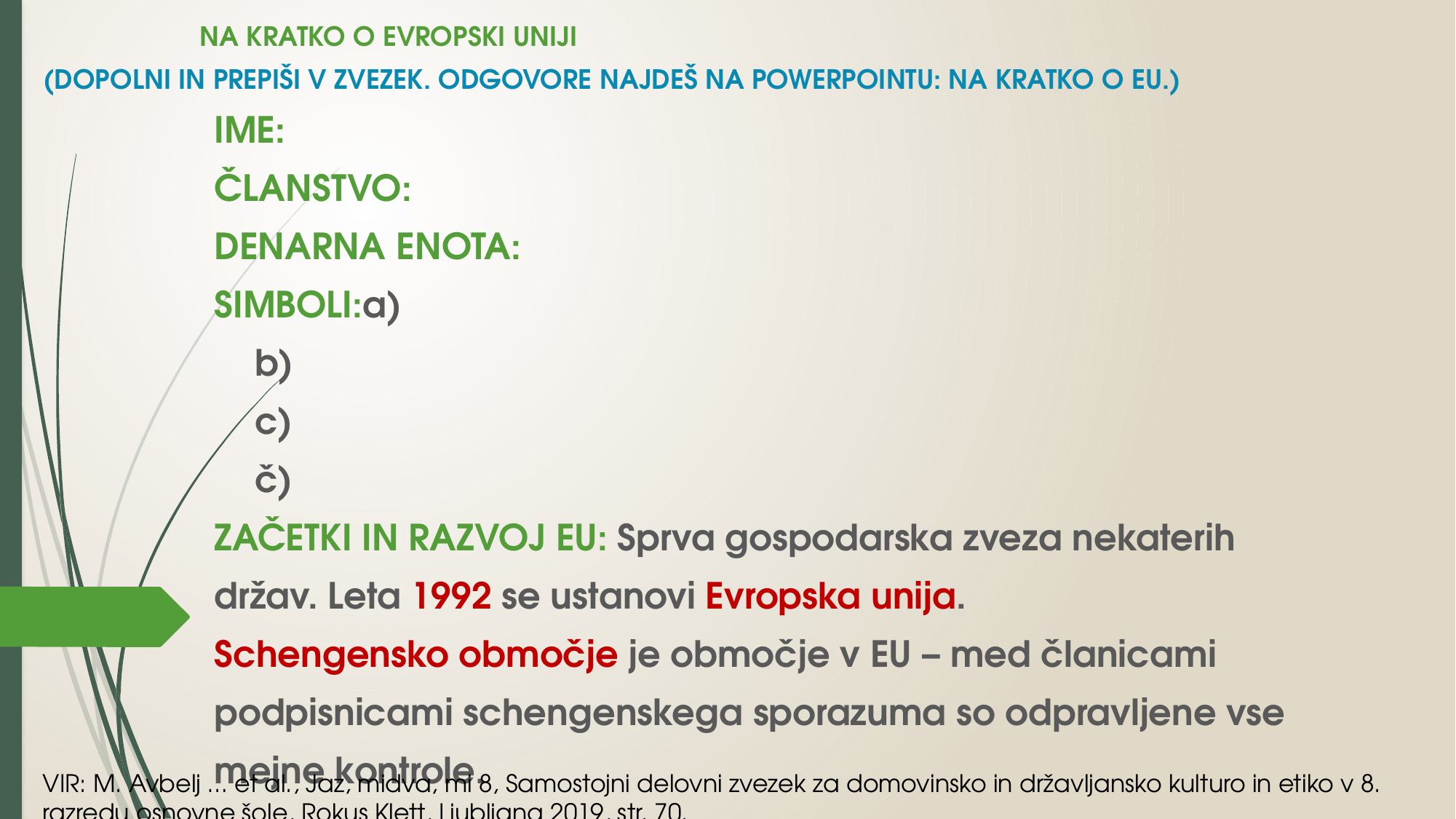

NA KRATKO O EVROPSKI UNIJI
(DOPOLNI IN PREPIŠI V ZVEZEK. ODGOVORE NAJDEŠ NA POWERPOINTU: NA KRATKO O EU.)
IME:
ČLANSTVO:
DENARNA ENOTA:
SIMBOLI:	a)
				b)
				c)
				č)
ZAČETKI IN RAZVOJ EU: Sprva gospodarska zveza nekaterih
držav. Leta 1992 se ustanovi Evropska unija.
Schengensko območje je območje v EU – med članicami
podpisnicami schengenskega sporazuma so odpravljene vse
mejne kontrole.
VIR: M. Avbelj … et al., Jaz, midva, mi 8, Samostojni delovni zvezek za domovinsko in državljansko kulturo in etiko v 8. razredu osnovne šole, Rokus Klett, Ljubljana 2019, str. 70.